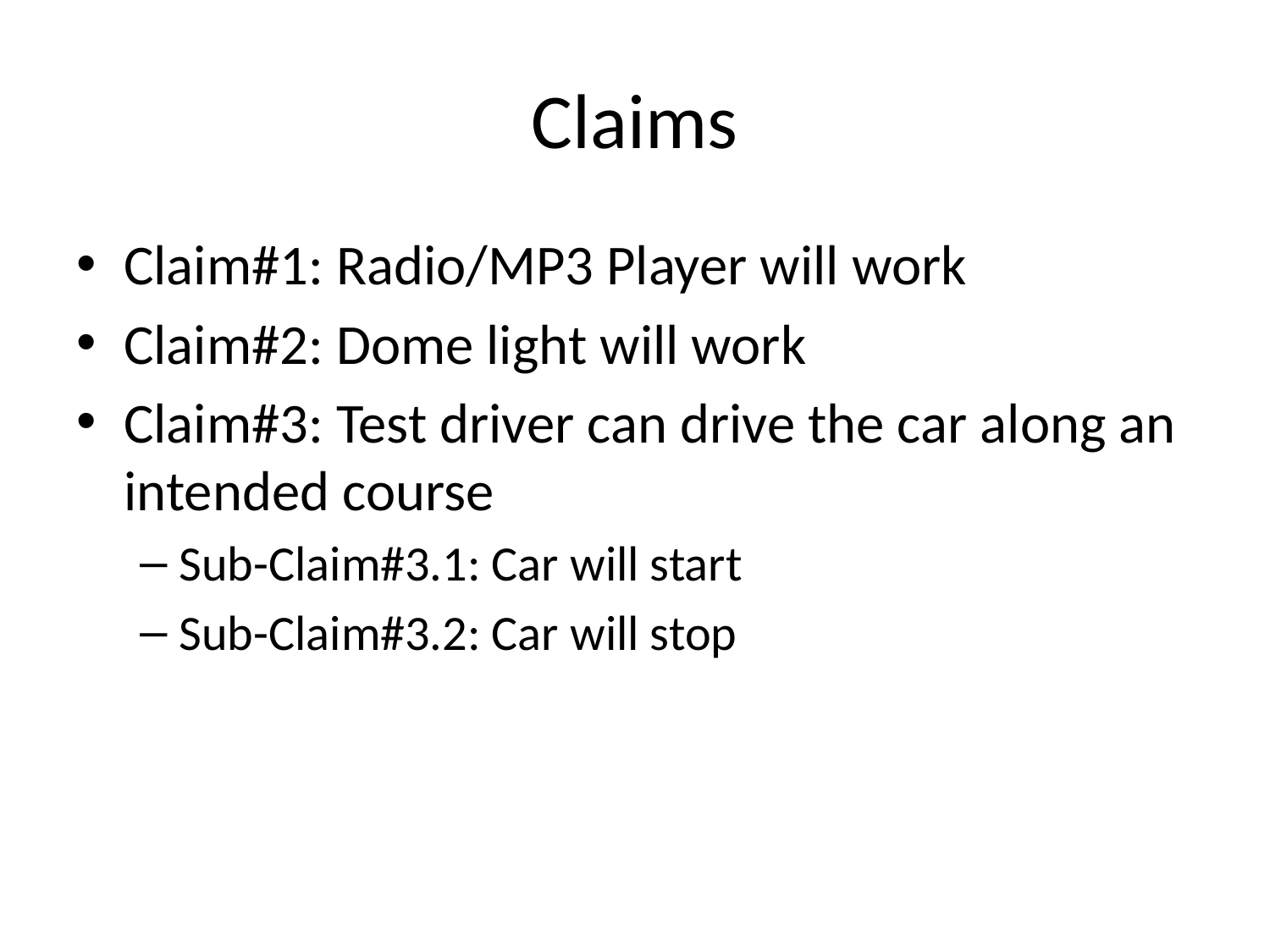

# Claims
Claim#1: Radio/MP3 Player will work
Claim#2: Dome light will work
Claim#3: Test driver can drive the car along an intended course
Sub-Claim#3.1: Car will start
Sub-Claim#3.2: Car will stop